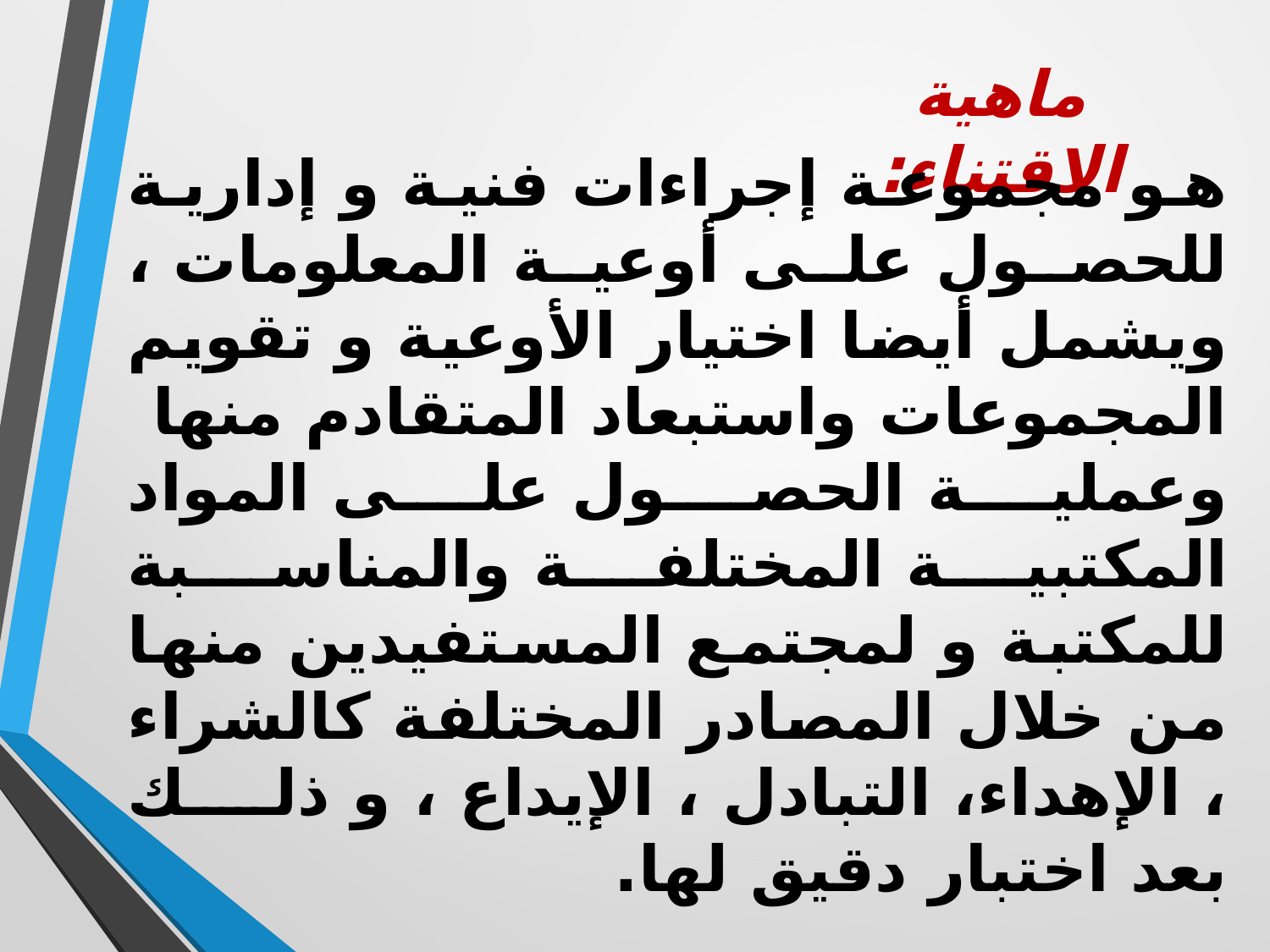

ماهية الاقتناء:
هو مجموعة إجراءات فنية و إدارية للحصول على أوعية المعلومات ، ويشمل أيضا اختيار الأوعية و تقويم المجموعات واستبعاد المتقادم منها
وعملية الحصول على المواد المكتبية المختلفة والمناسبة للمكتبة و لمجتمع المستفيدين منها من خلال المصادر المختلفة كالشراء ، الإهداء، التبادل ، الإيداع ، و ذلك بعد اختبار دقيق لها.